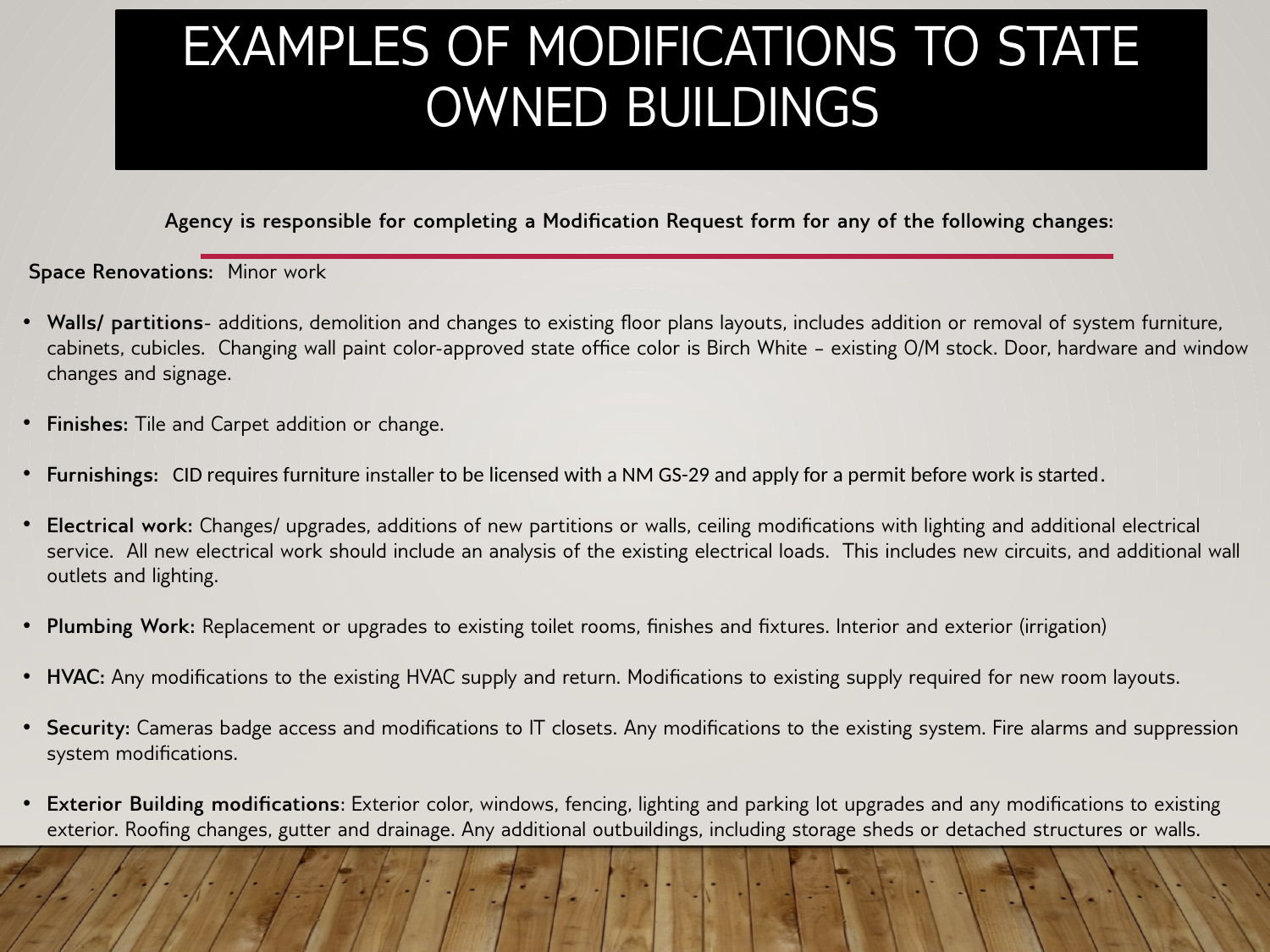

# EXAMPLES OF MODIFICATIONS TO STATE OWNED BUILDINGS
Agency is responsible for completing a Modification Request form for any of the following changes:

 Space Renovations:  Minor work

Walls/ partitions- additions, demolition and changes to existing floor plans layouts, includes addition or removal of system furniture, cabinets, cubicles.  Changing wall paint color-approved state office color is Birch White – existing O/M stock. Door, hardware and window changes and signage.

Finishes: Tile and Carpet addition or change.

Furnishings:  CID requires furniture installer to be licensed with a NM GS-29 and apply for a permit before work is started.

Electrical work: Changes/ upgrades, additions of new partitions or walls, ceiling modifications with lighting and additional electrical service.  All new electrical work should include an analysis of the existing electrical loads.  This includes new circuits, and additional wall outlets and lighting.

Plumbing Work: Replacement or upgrades to existing toilet rooms, finishes and fixtures. Interior and exterior (irrigation)

HVAC: Any modifications to the existing HVAC supply and return. Modifications to existing supply required for new room layouts.

Security: Cameras badge access and modifications to IT closets. Any modifications to the existing system. Fire alarms and suppression system modifications.

Exterior Building modifications: Exterior color, windows, fencing, lighting and parking lot upgrades and any modifications to existing exterior. Roofing changes, gutter and drainage. Any additional outbuildings, including storage sheds or detached structures or walls.